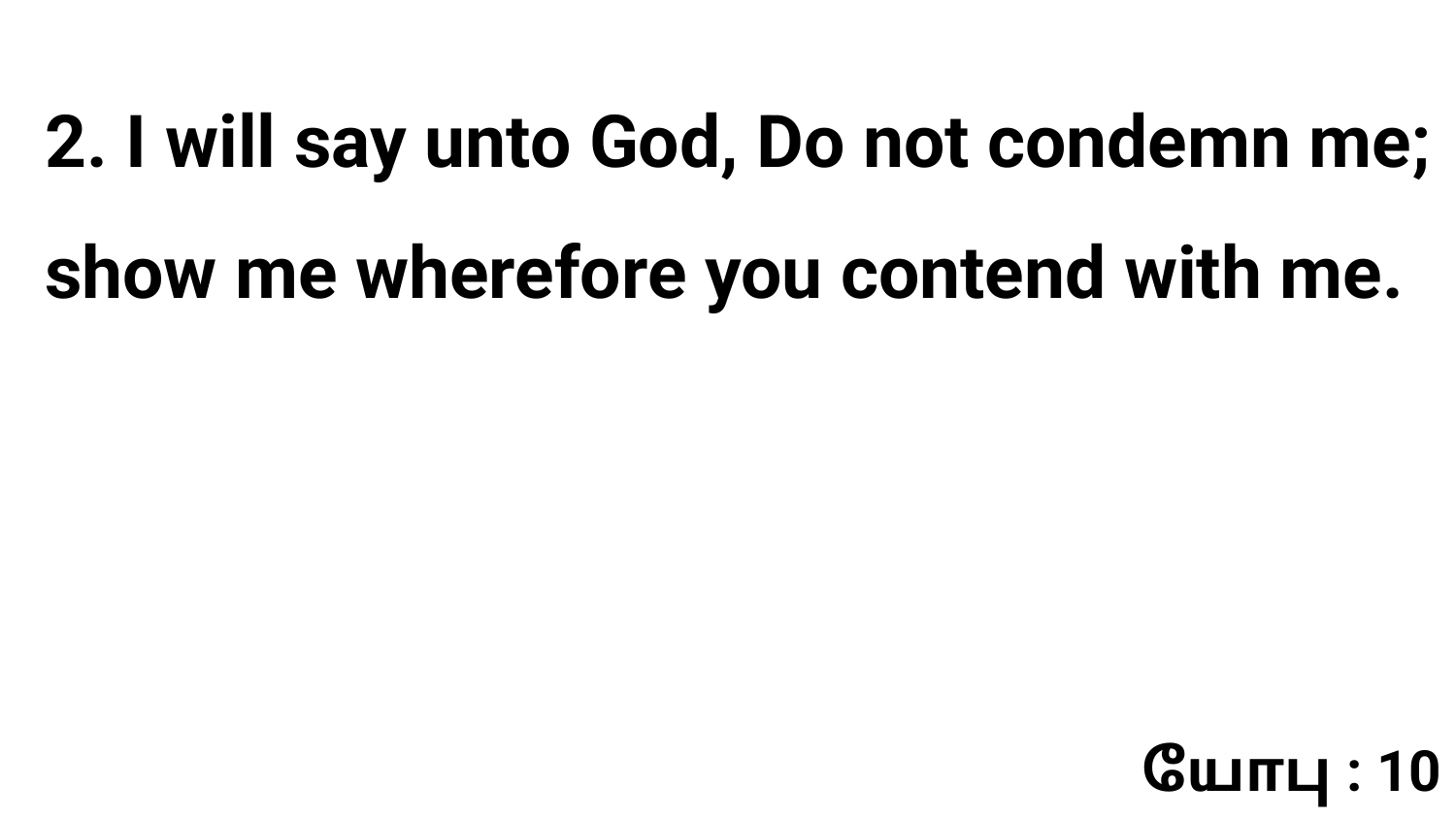

2. I will say unto God, Do not condemn me; show me wherefore you contend with me.
யோபு : 10